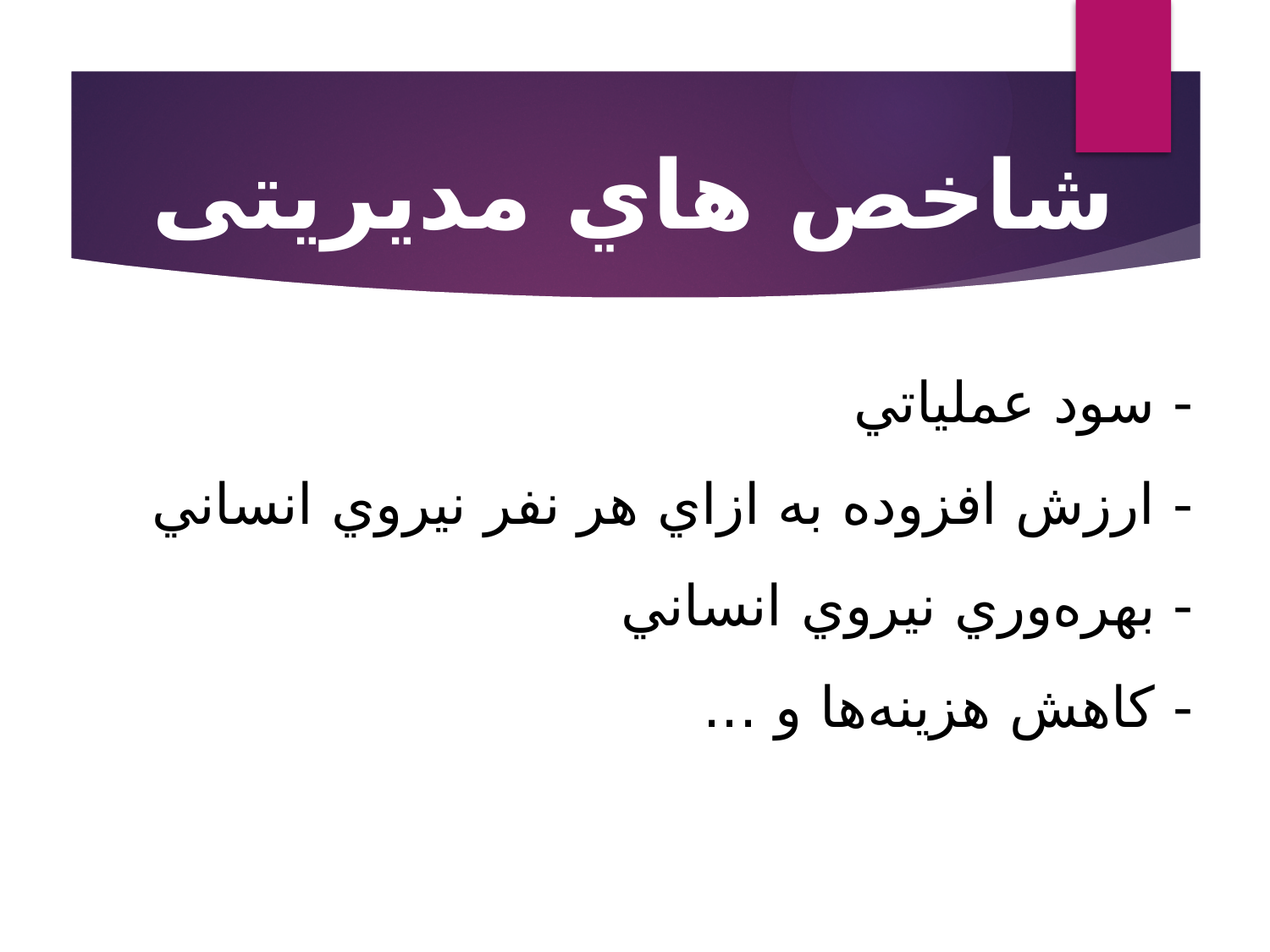

شاخص هاي مديريتی

# - سود عملياتي - ارزش افزوده به ازاي هر نفر نيروي انساني - بهره‌وري نيروي انساني - کاهش هزينه‌ها و ...